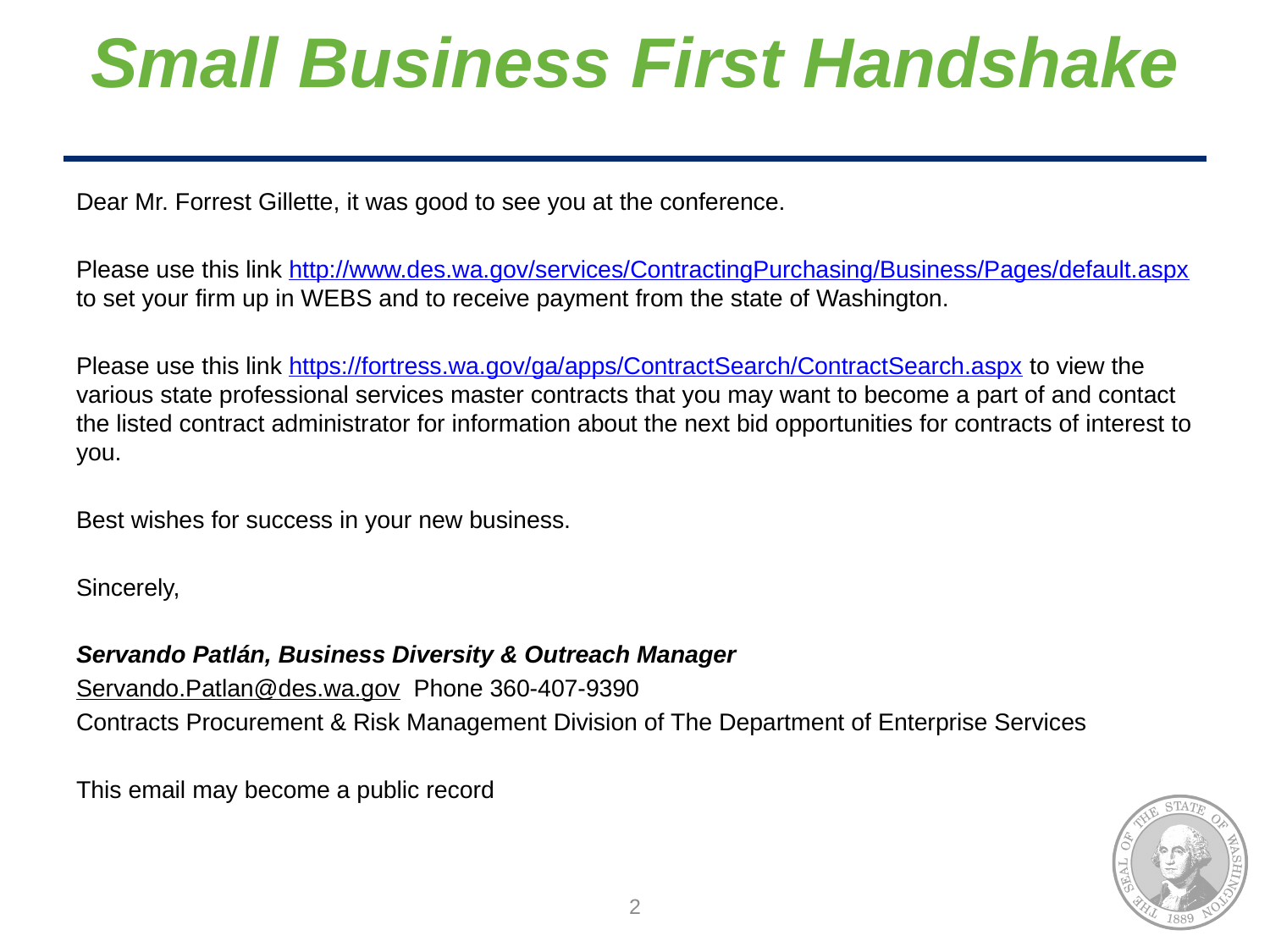

# Small Business First Handshake
Dear Mr. Forrest Gillette, it was good to see you at the conference.

Please use this link http://www.des.wa.gov/services/ContractingPurchasing/Business/Pages/default.aspx to set your firm up in WEBS and to receive payment from the state of Washington.

Please use this link https://fortress.wa.gov/ga/apps/ContractSearch/ContractSearch.aspx to view the various state professional services master contracts that you may want to become a part of and contact the listed contract administrator for information about the next bid opportunities for contracts of interest to you.

Best wishes for success in your new business.

Sincerely,

Servando Patlán, Business Diversity & Outreach Manager
Servando.Patlan@des.wa.gov  Phone 360-407-9390
Contracts Procurement & Risk Management Division of The Department of Enterprise Services

This email may become a public record

2